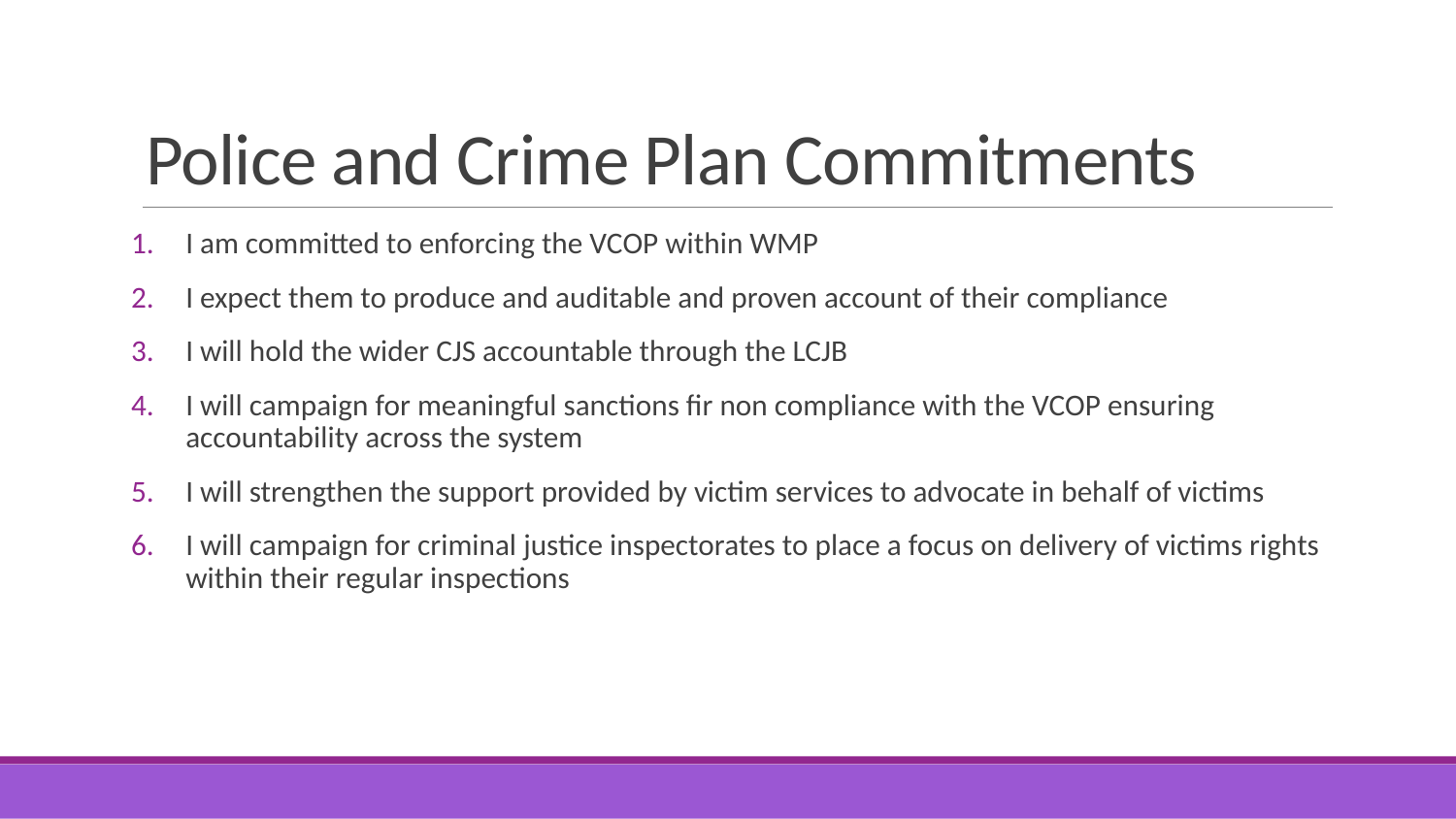

# Police and Crime Plan Commitments
I am committed to enforcing the VCOP within WMP
I expect them to produce and auditable and proven account of their compliance
I will hold the wider CJS accountable through the LCJB
I will campaign for meaningful sanctions fir non compliance with the VCOP ensuring accountability across the system
I will strengthen the support provided by victim services to advocate in behalf of victims
I will campaign for criminal justice inspectorates to place a focus on delivery of victims rights within their regular inspections